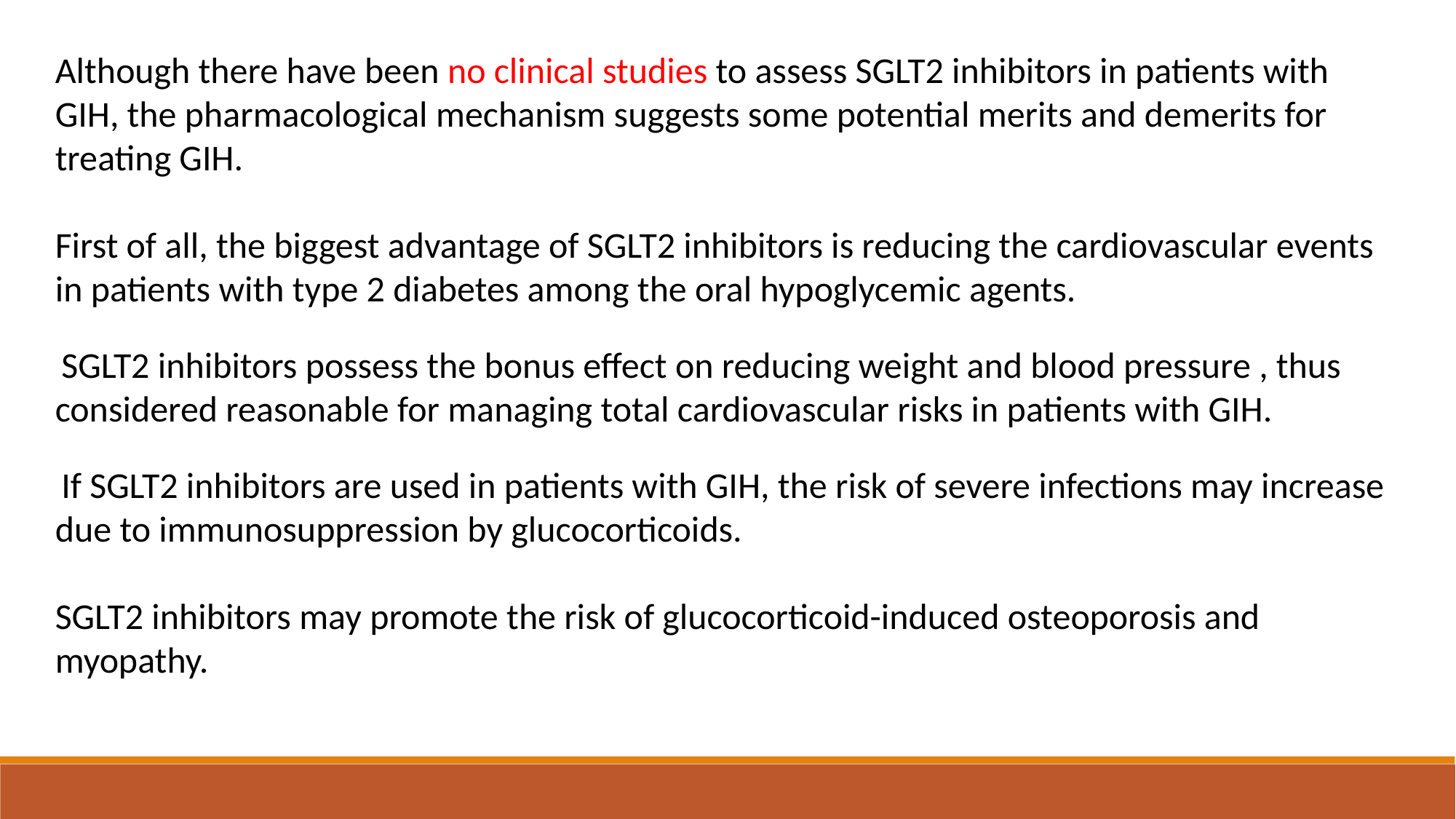

Although there have been no clinical studies to assess SGLT2 inhibitors in patients with GIH, the pharmacological mechanism suggests some potential merits and demerits for treating GIH.

First of all, the biggest advantage of SGLT2 inhibitors is reducing the cardiovascular events in patients with type 2 diabetes among the oral hypoglycemic agents.

 SGLT2 inhibitors possess the bonus effect on reducing weight and blood pressure , thus considered reasonable for managing total cardiovascular risks in patients with GIH.

 If SGLT2 inhibitors are used in patients with GIH, the risk of severe infections may increase due to immunosuppression by glucocorticoids.

SGLT2 inhibitors may promote the risk of glucocorticoid-induced osteoporosis and myopathy.